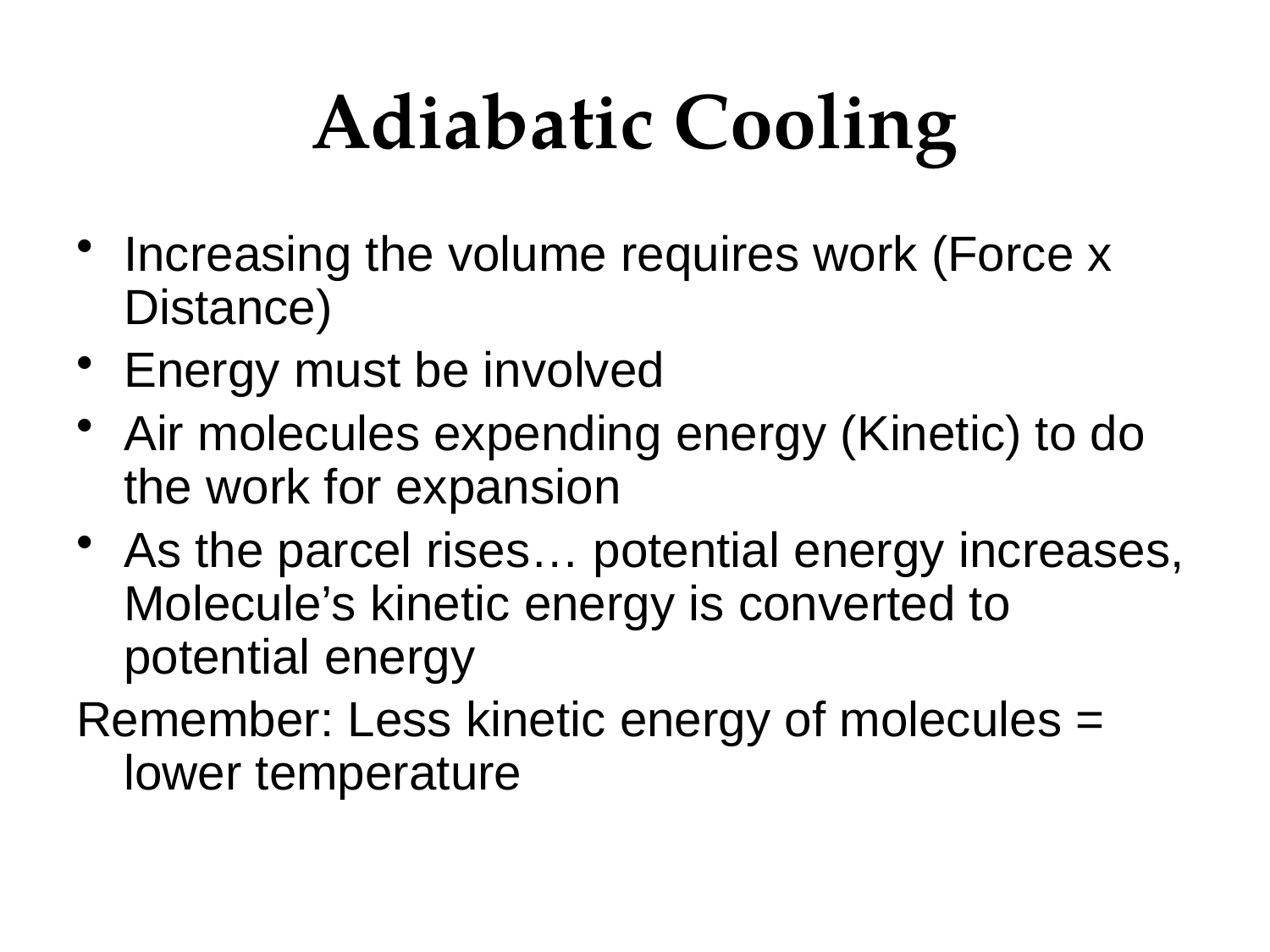

# Adiabatic Cooling
Increasing the volume requires work (Force x Distance)
Energy must be involved
Air molecules expending energy (Kinetic) to do the work for expansion
As the parcel rises… potential energy increases, Molecule’s kinetic energy is converted to potential energy
Remember: Less kinetic energy of molecules = lower temperature